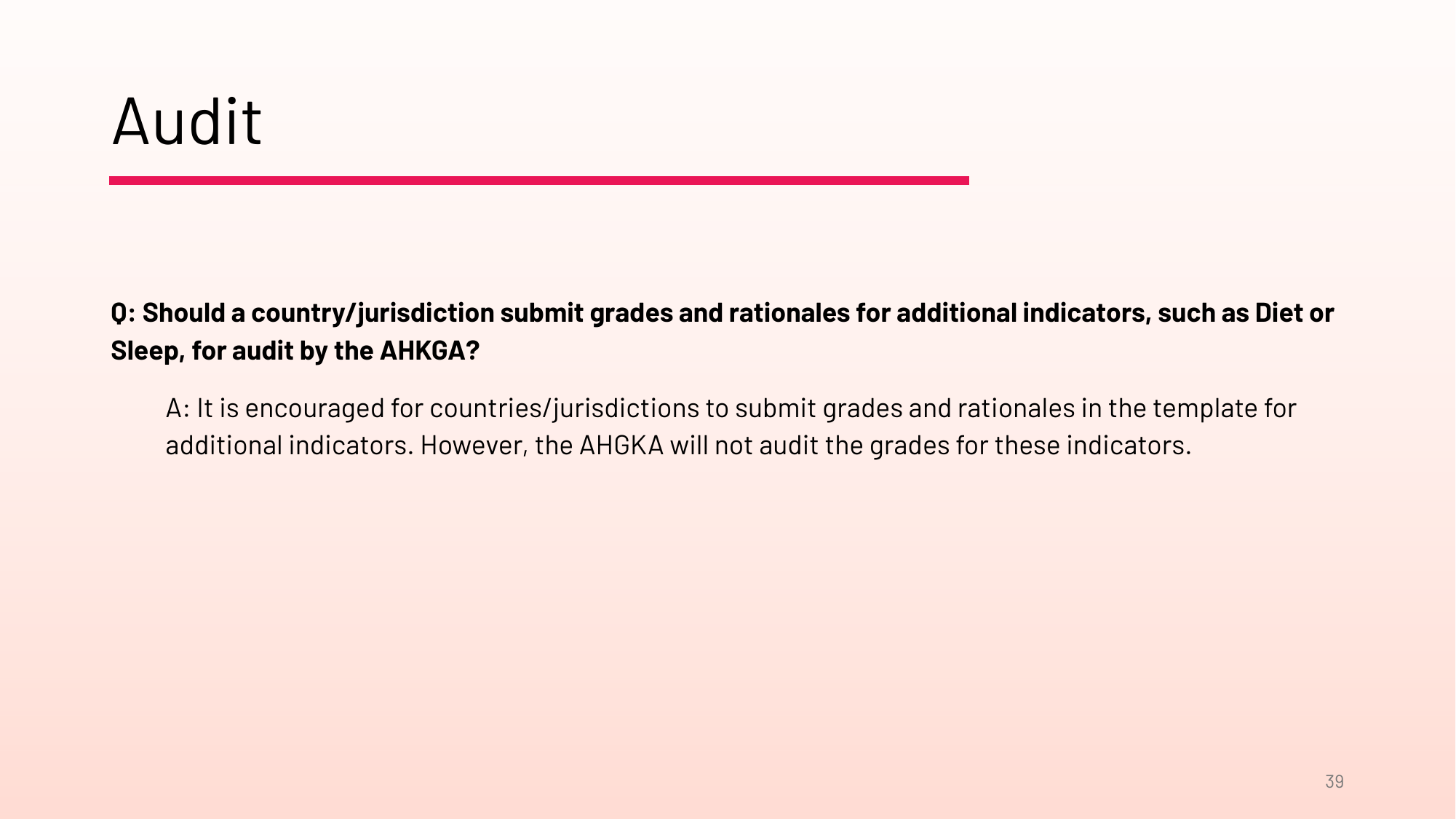

# Audit
Q: Should a country/jurisdiction submit grades and rationales for additional indicators, such as Diet or Sleep, for audit by the AHKGA?
A: It is encouraged for countries/jurisdictions to submit grades and rationales in the template for additional indicators. However, the AHGKA will not audit the grades for these indicators.
39